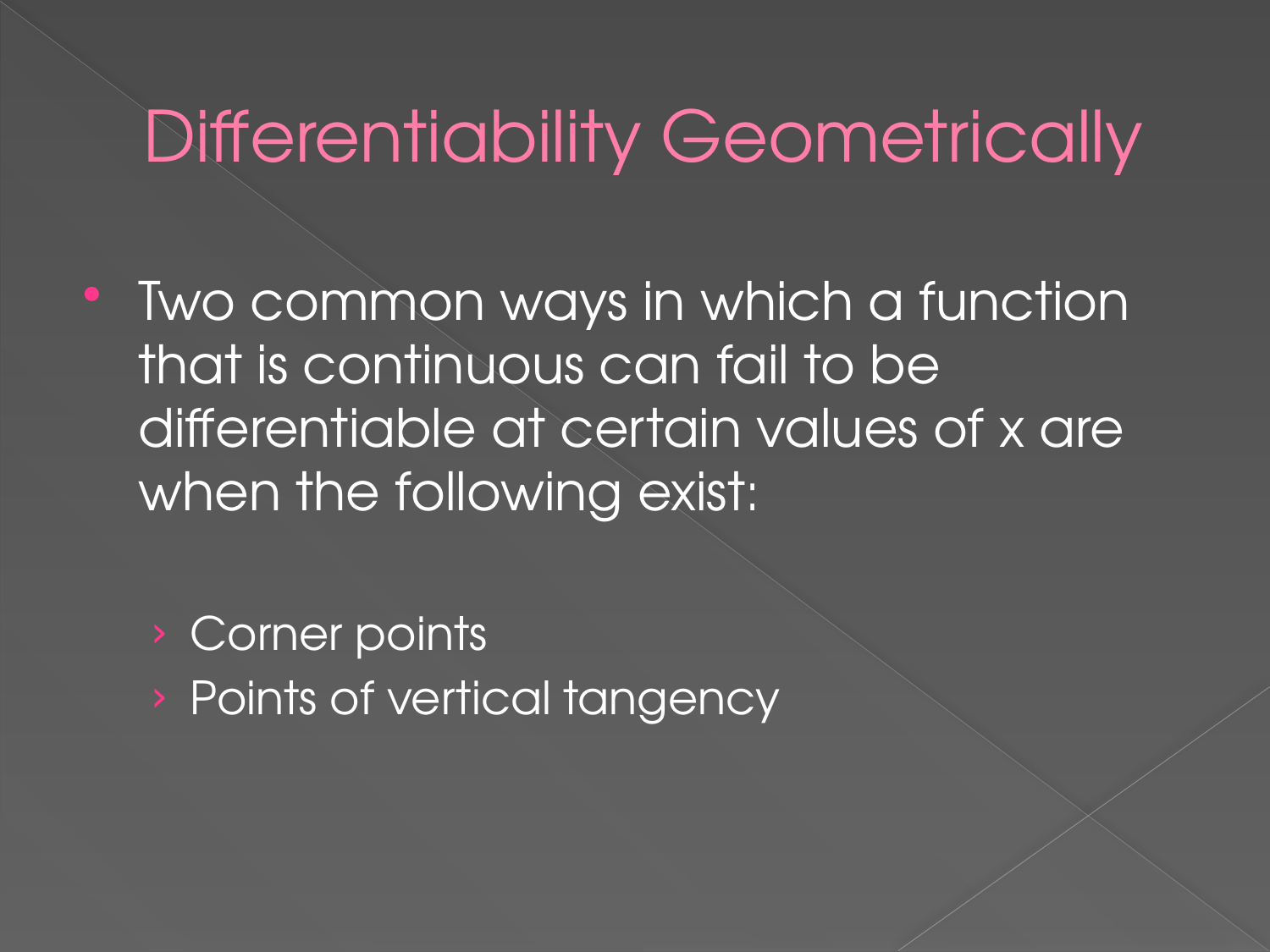

# Differentiability Geometrically
Two common ways in which a function that is continuous can fail to be differentiable at certain values of x are when the following exist:

Corner points
Points of vertical tangency